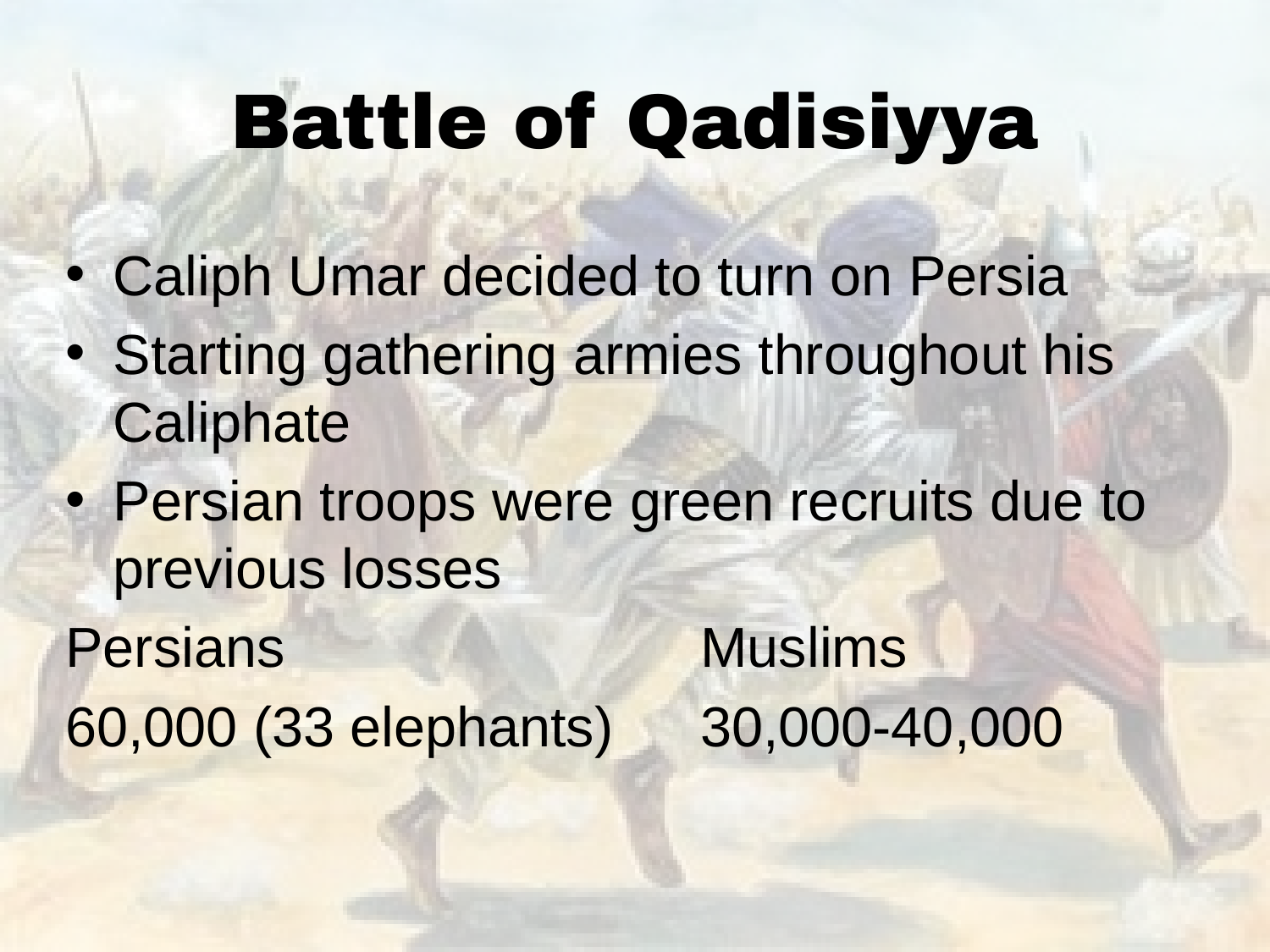

# Battle of Qadisiyya
Caliph Umar decided to turn on Persia
Starting gathering armies throughout his Caliphate
Persian troops were green recruits due to previous losses
Persians				Muslims
60,000 (33 elephants)	30,000-40,000